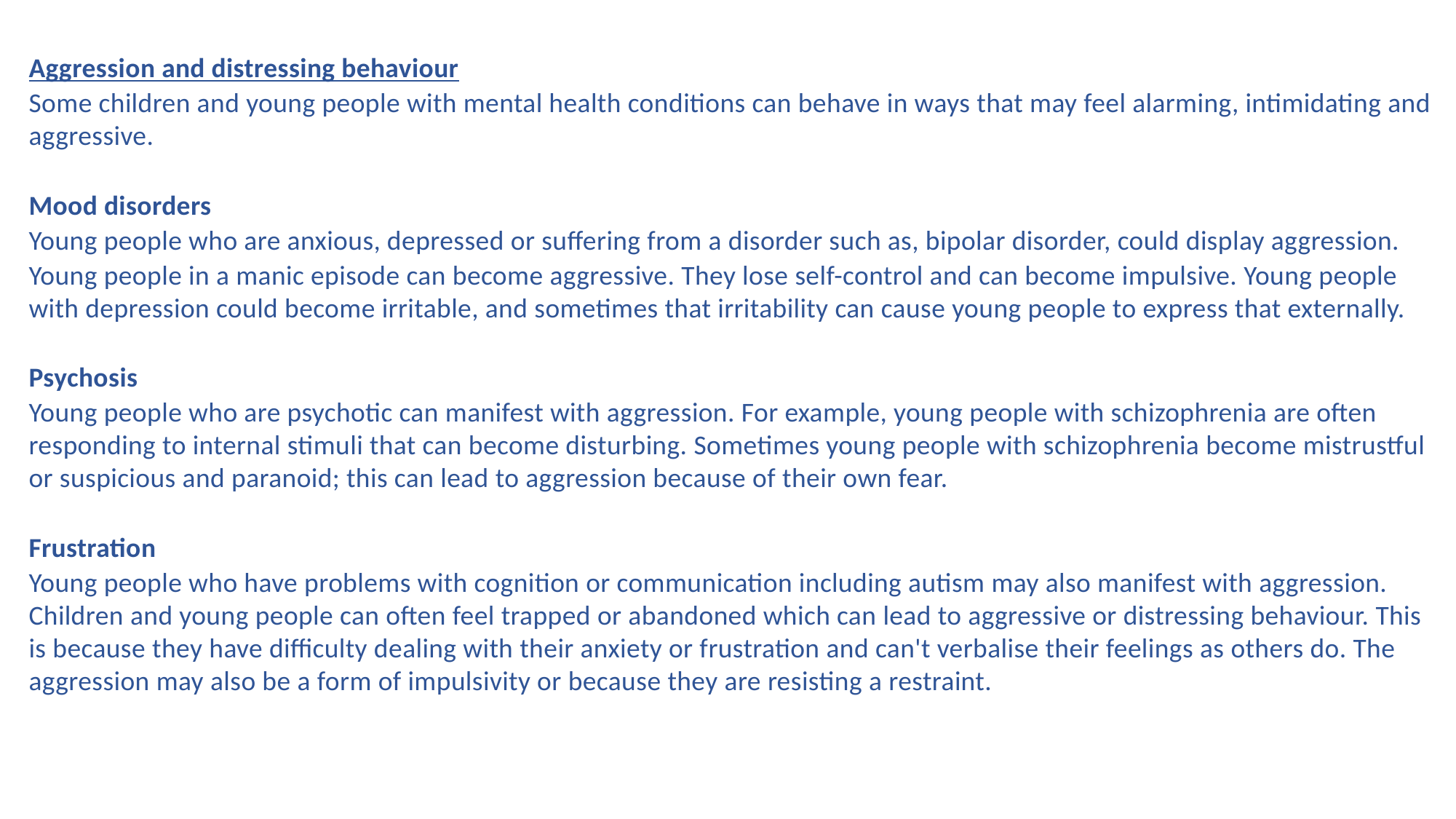

Aggression and distressing behaviour
Some children and young people with mental health conditions can behave in ways that may feel alarming, intimidating and aggressive.

Mood disorders
Young people who are anxious, depressed or suffering from a disorder such as, bipolar disorder, could display aggression.
Young people in a manic episode can become aggressive. They lose self-control and can become impulsive. Young people with depression could become irritable, and sometimes that irritability can cause young people to express that externally.

Psychosis
Young people who are psychotic can manifest with aggression. For example, young people with schizophrenia are often responding to internal stimuli that can become disturbing. Sometimes young people with schizophrenia become mistrustful or suspicious and paranoid; this can lead to aggression because of their own fear.

Frustration
Young people who have problems with cognition or communication including autism may also manifest with aggression. Children and young people can often feel trapped or abandoned which can lead to aggressive or distressing behaviour. This is because they have difficulty dealing with their anxiety or frustration and can't verbalise their feelings as others do. The aggression may also be a form of impulsivity or because they are resisting a restraint.